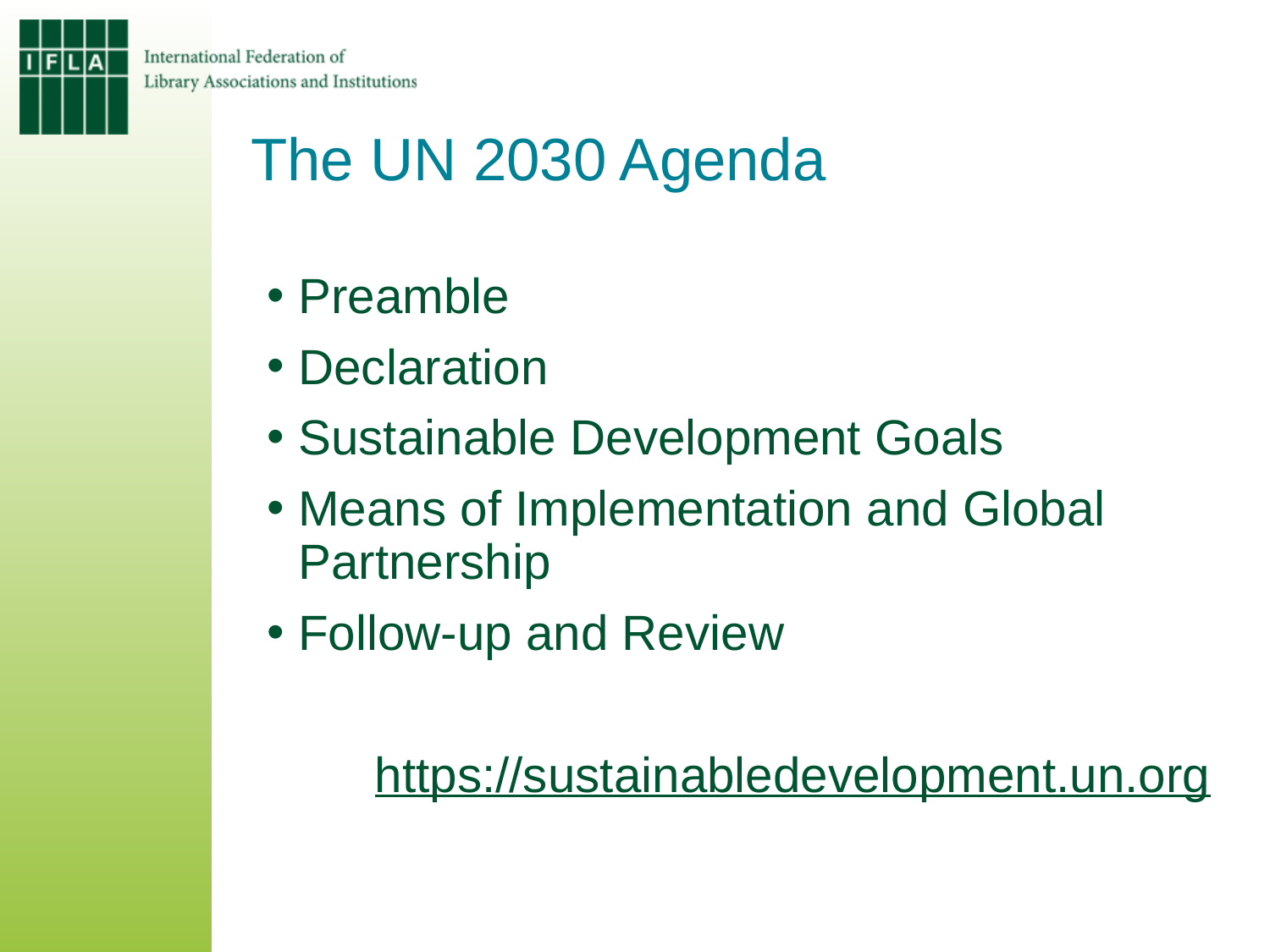

The UN 2030 Agenda

Preamble
Declaration
Sustainable Development Goals
Means of Implementation and Global Partnership
Follow-up and Review

https://sustainabledevelopment.un.org